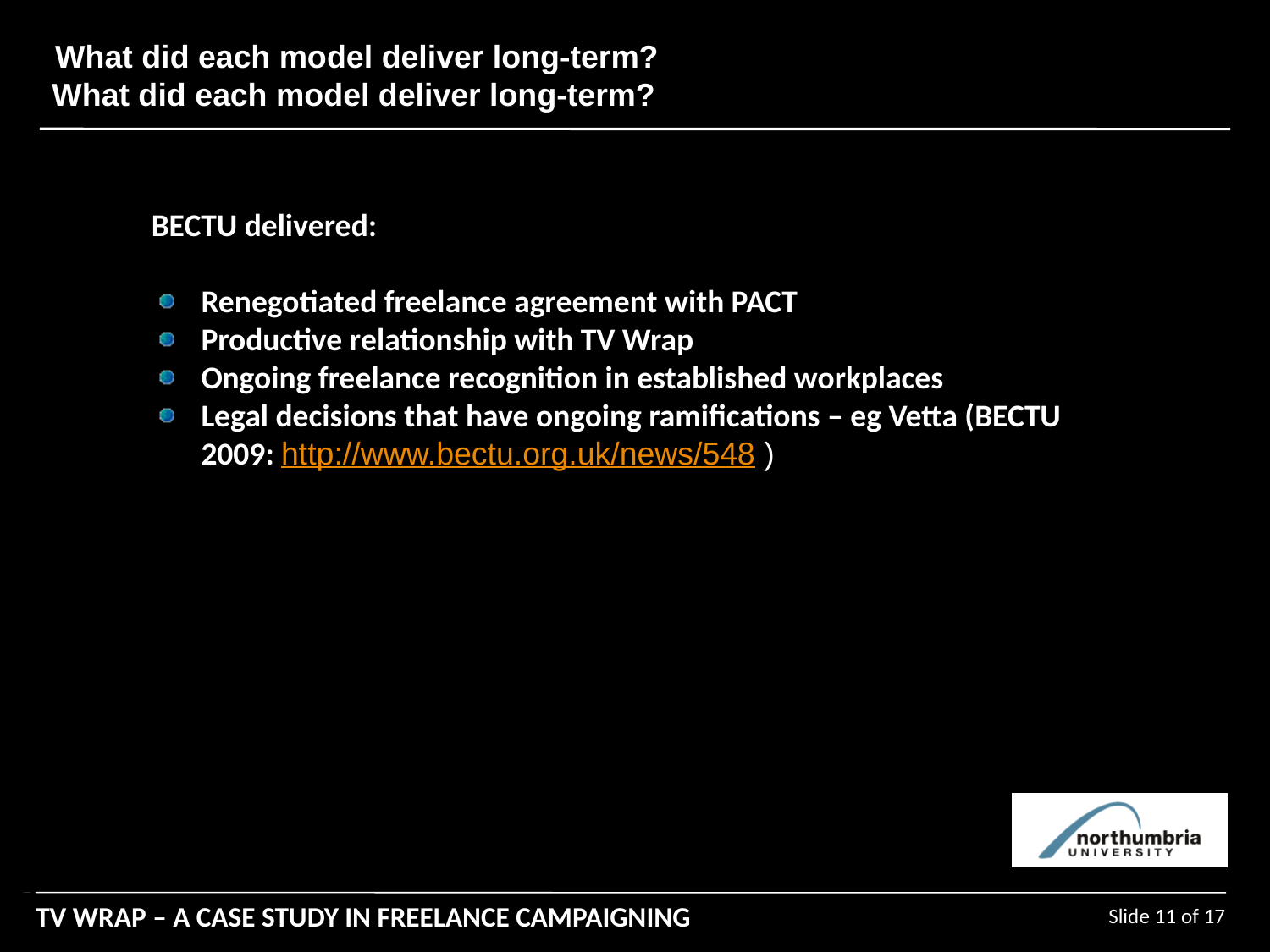

What did each model deliver long-term?
What did each model deliver long-term?

BECTU delivered:

Renegotiated freelance agreement with PACT
Productive relationship with TV Wrap
Ongoing freelance recognition in established workplaces
Legal decisions that have ongoing ramifications – eg Vetta (BECTU 2009: http://www.bectu.org.uk/news/548 )

Slide 11 of 17